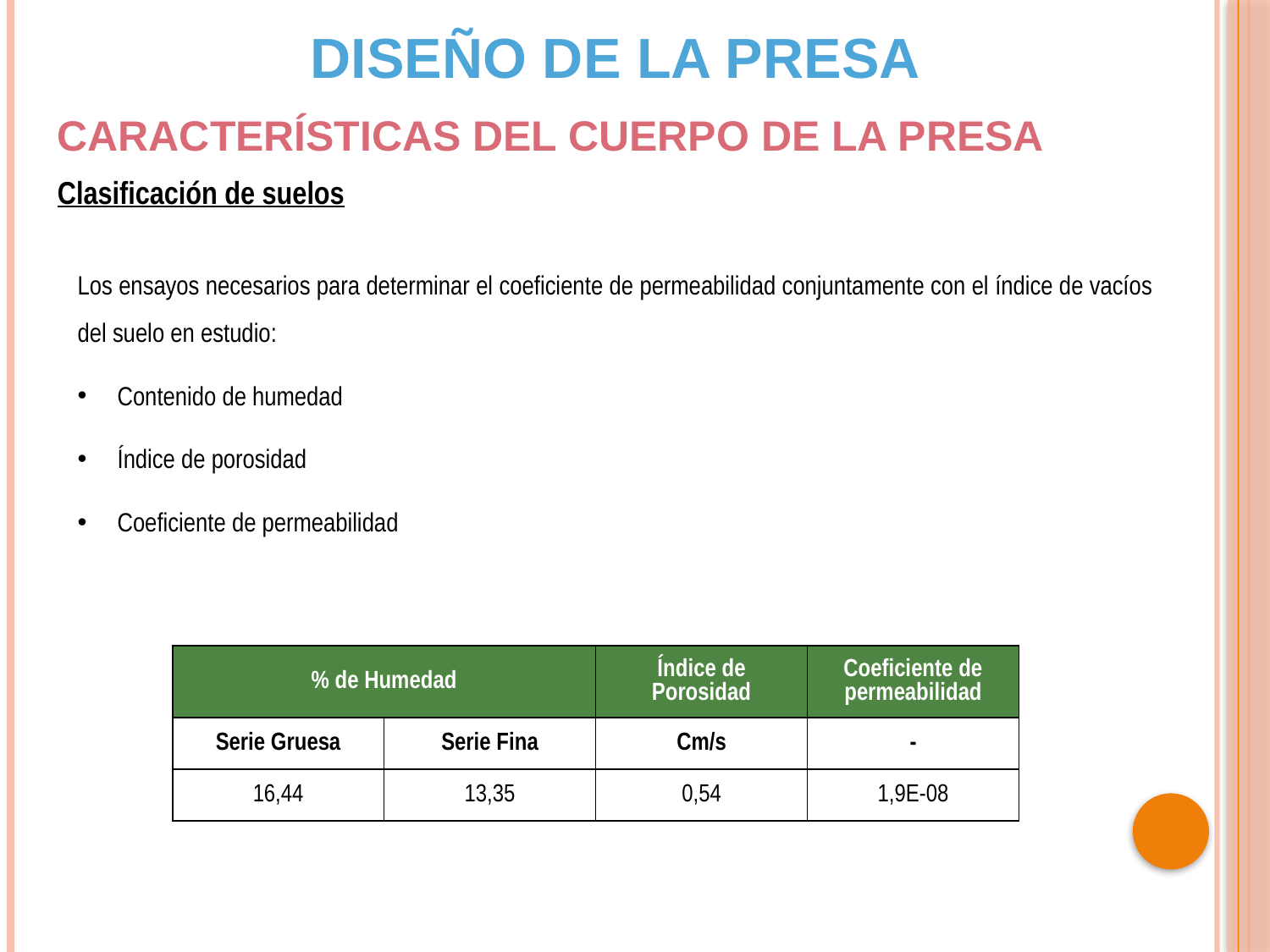

DISEÑO DE LA PRESA
CARACTERÍSTICAS DEL CUERPO DE LA PRESA
Clasificación de suelos
Los ensayos necesarios para determinar el coeficiente de permeabilidad conjuntamente con el índice de vacíos del suelo en estudio:
Contenido de humedad
Índice de porosidad
Coeficiente de permeabilidad
| % de Humedad |  | Índice de Porosidad | Coeficiente de permeabilidad |
| --- | --- | --- | --- |
| Serie Gruesa | Serie Fina | Cm/s | - |
| 16,44 | 13,35 | 0,54 | 1,9E-08 |